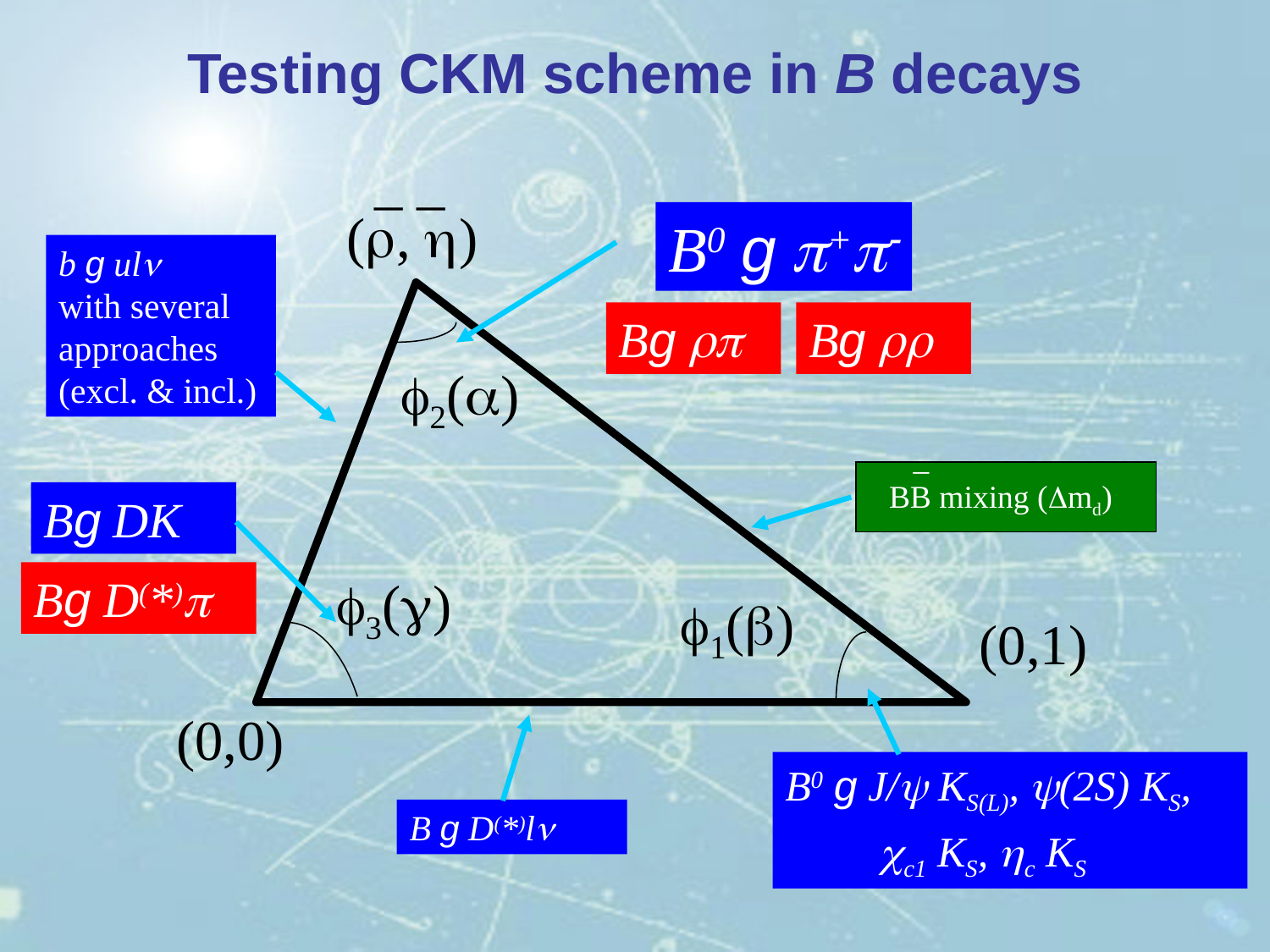

# Testing CKM scheme in B decays
  _ _
(ρ, η)
B0 g π+π−
b g ulν
with several
approaches
(excl. & incl.)

Bg ρπ
Bg ρρ

φ2(α)

   _
BB mixing (Δmd)

Bg DK

Bg D(*)π
φ3(γ)
φ1(β)
(0,1)

(0,0)

B0 g J/ψ KS(L), ψ(2S) KS,
         χc1 KS, ηc KS
B g D(*)lν